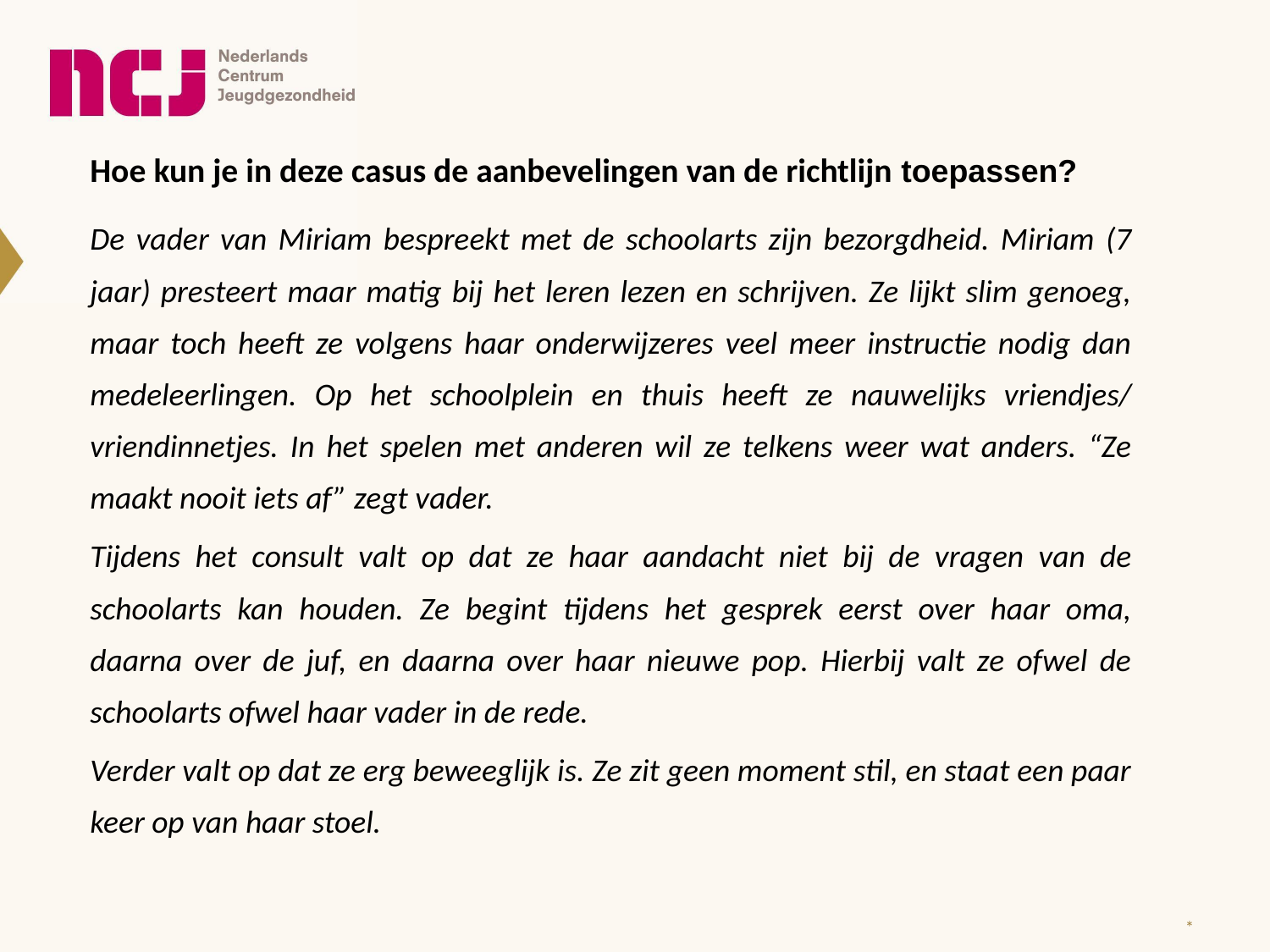

Hoe kun je in deze casus de aanbevelingen van de richtlijn toepassen?
De vader van Miriam bespreekt met de schoolarts zijn bezorgdheid. Miriam (7 jaar) presteert maar matig bij het leren lezen en schrijven. Ze lijkt slim genoeg, maar toch heeft ze volgens haar onderwijzeres veel meer instructie nodig dan medeleerlingen. Op het schoolplein en thuis heeft ze nauwelijks vriendjes/ vriendinnetjes. In het spelen met anderen wil ze telkens weer wat anders. “Ze maakt nooit iets af” zegt vader.
Tijdens het consult valt op dat ze haar aandacht niet bij de vragen van de schoolarts kan houden. Ze begint tijdens het gesprek eerst over haar oma, daarna over de juf, en daarna over haar nieuwe pop. Hierbij valt ze ofwel de schoolarts ofwel haar vader in de rede.
Verder valt op dat ze erg beweeglijk is. Ze zit geen moment stil, en staat een paar keer op van haar stoel.
*